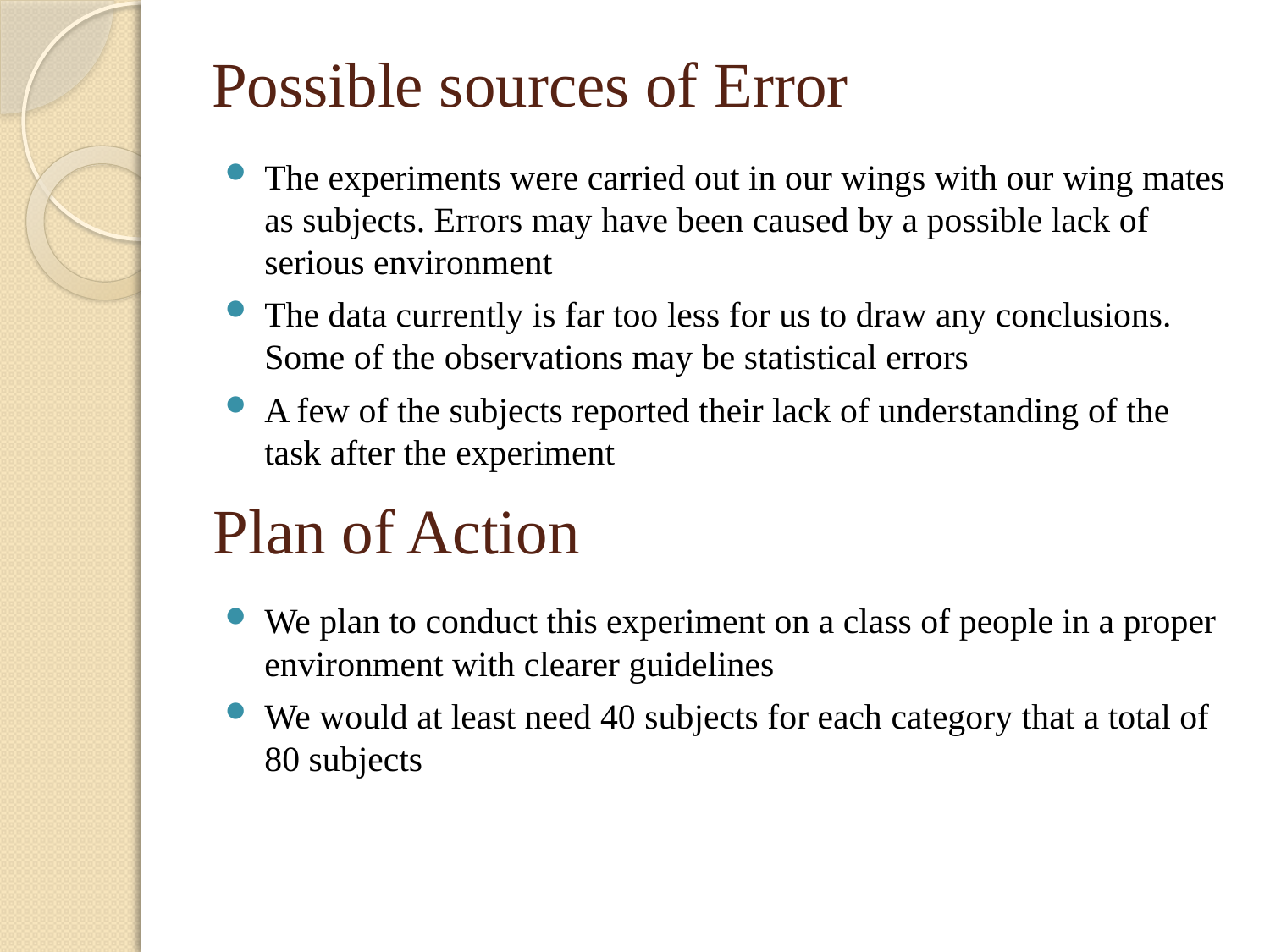

# Possible sources of Error
The experiments were carried out in our wings with our wing mates as subjects. Errors may have been caused by a possible lack of serious environment
The data currently is far too less for us to draw any conclusions. Some of the observations may be statistical errors
A few of the subjects reported their lack of understanding of the task after the experiment

Plan of Action
We plan to conduct this experiment on a class of people in a proper environment with clearer guidelines
We would at least need 40 subjects for each category that a total of 80 subjects